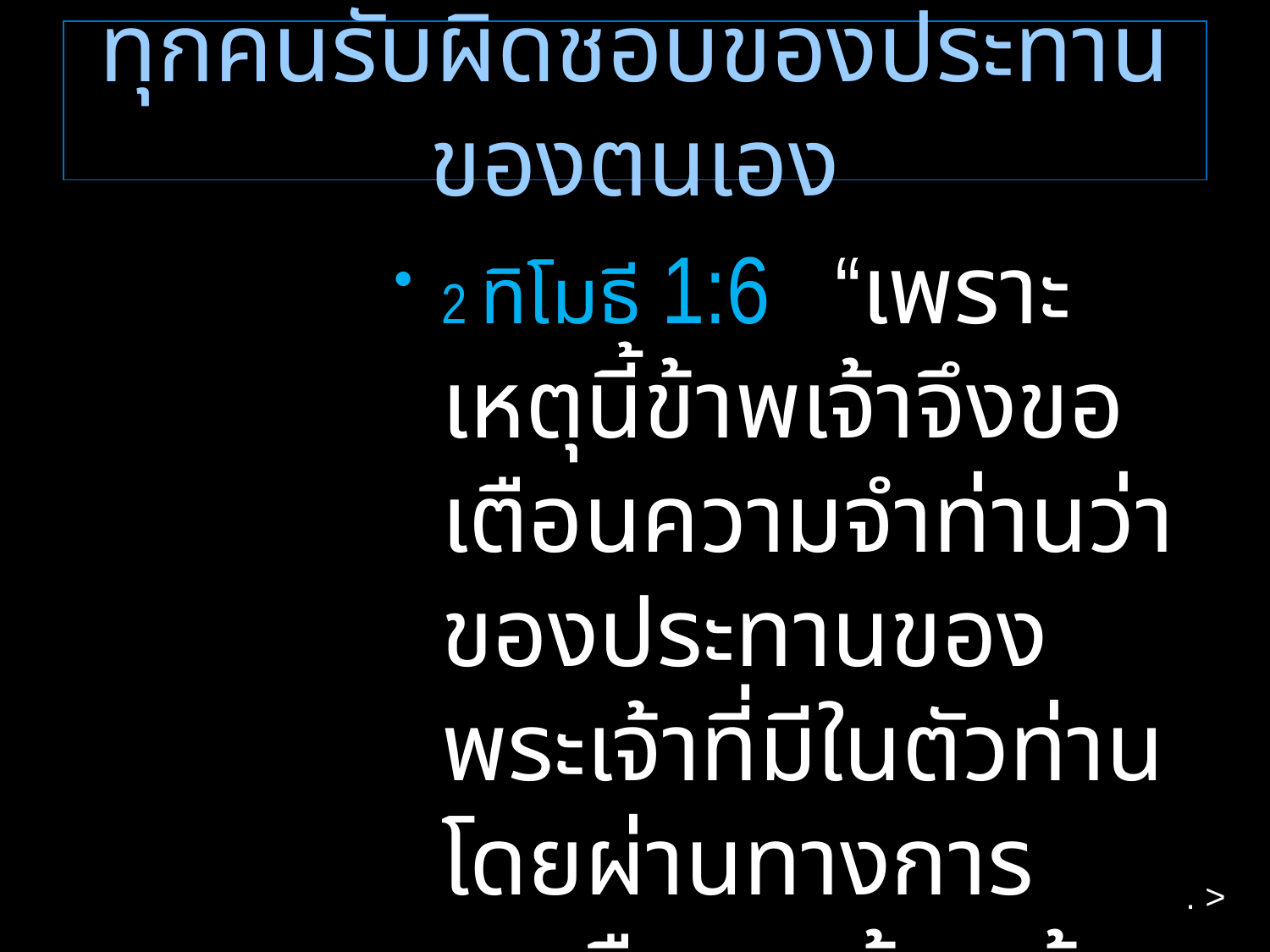

# ทุกคนรับผิดชอบของประทานของตนเอง
2 ทิโมธี 1:6   “เพราะเหตุนี้ข้าพเจ้าจึงขอเตือนความจำท่านว่า ของประทานของพระเจ้าที่มีในตัวท่านโดยผ่านทางการวางมือของข้าพเจ้านั้นจงทำให้รุ่งเรืองขึ้น”
. >